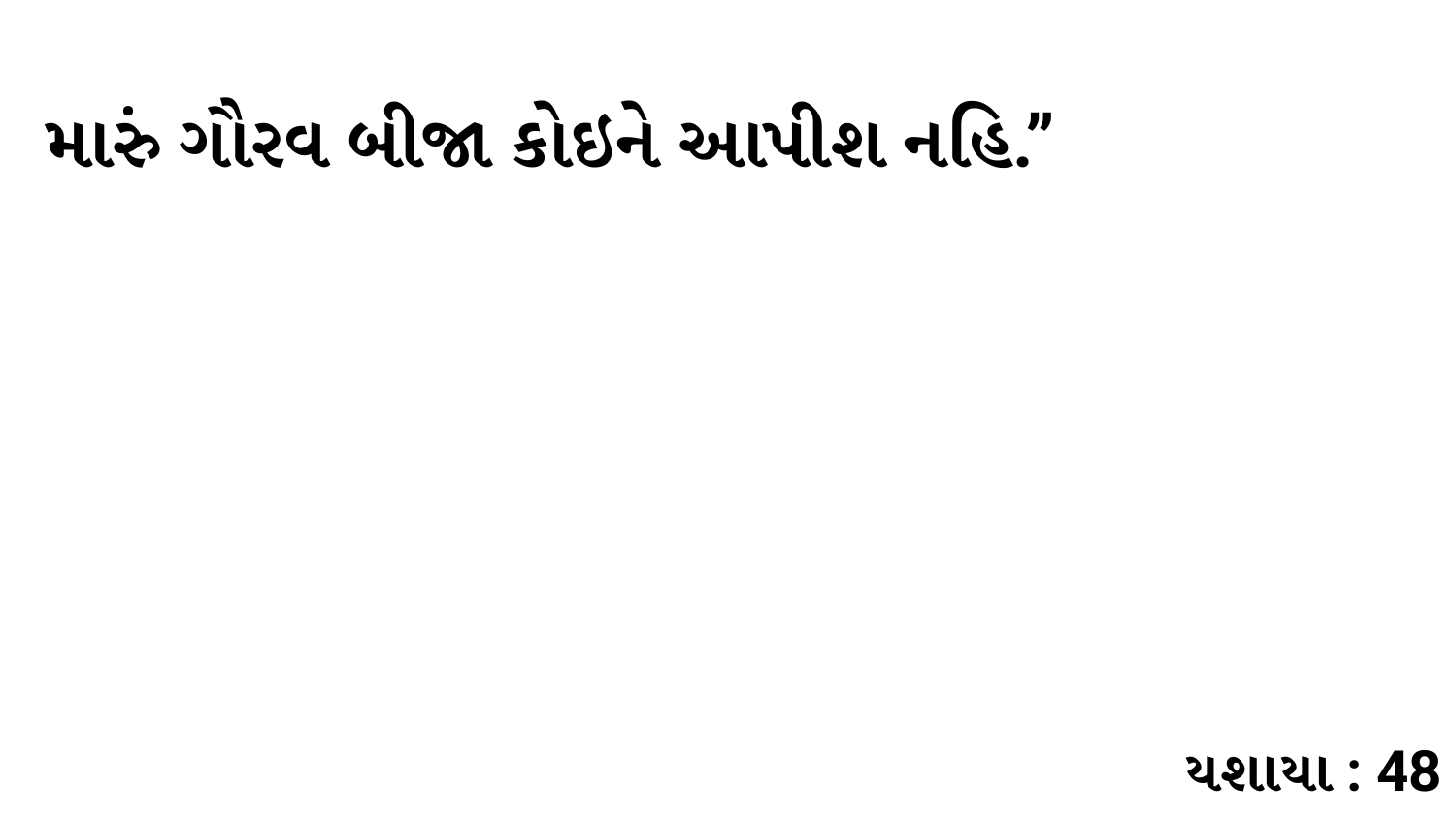

મારું ગૌરવ બીજા કોઇને આપીશ નહિ.”
યશાયા : 48